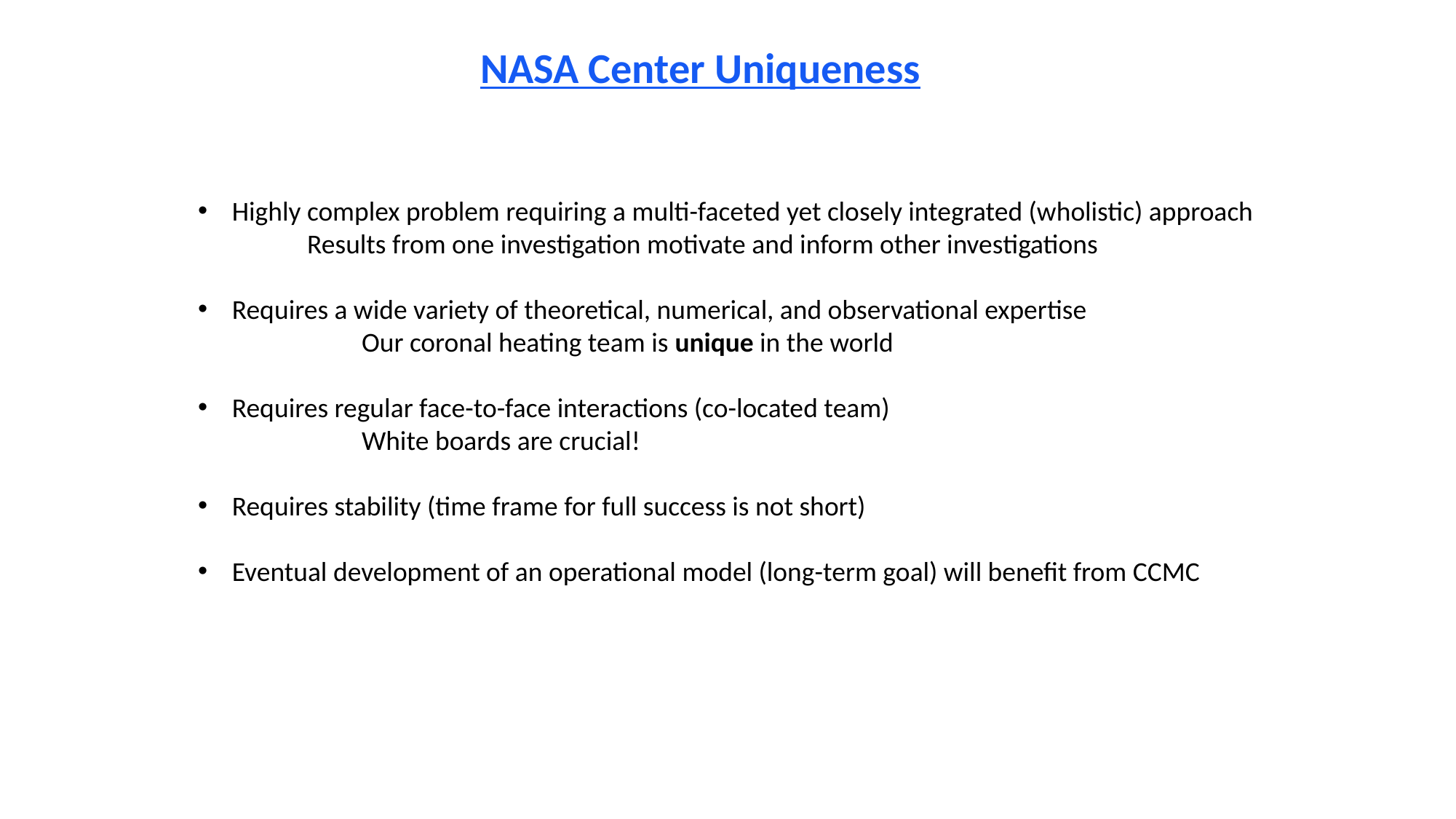

NASA Center Uniqueness

Highly complex problem requiring a multi-faceted yet closely integrated (wholistic) approach
	Results from one investigation motivate and inform other investigations

Requires a wide variety of theoretical, numerical, and observational expertise
	Our coronal heating team is unique in the world

Requires regular face-to-face interactions (co-located team)
	White boards are crucial!

Requires stability (time frame for full success is not short)

Eventual development of an operational model (long-term goal) will benefit from CCMC